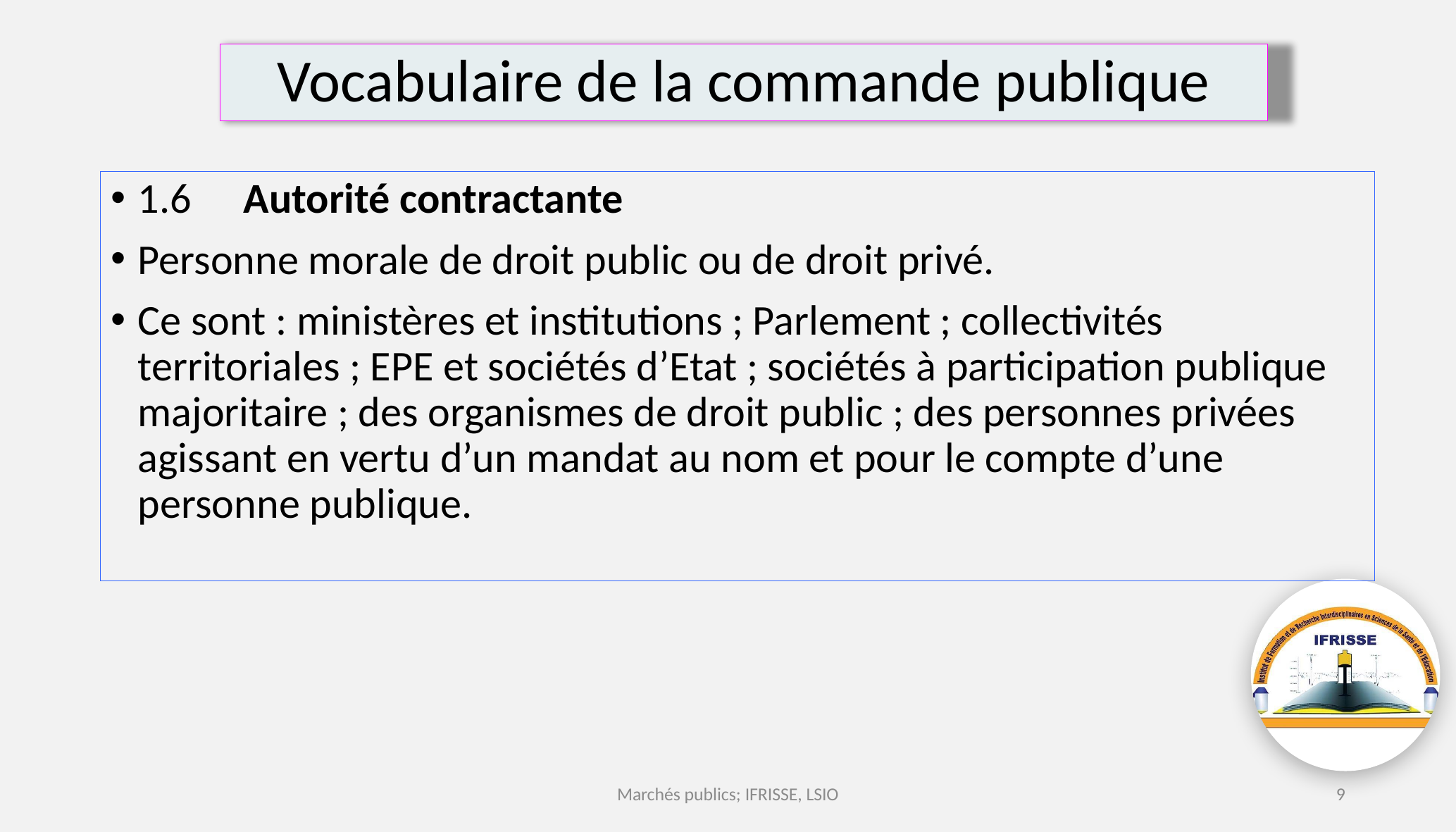

# Vocabulaire de la commande publique
1.6	Autorité contractante
Personne morale de droit public ou de droit privé.
Ce sont : ministères et institutions ; Parlement ; collectivités territoriales ; EPE et sociétés d’Etat ; sociétés à participation publique majoritaire ; des organismes de droit public ; des personnes privées agissant en vertu d’un mandat au nom et pour le compte d’une personne publique.

Marchés publics; IFRISSE, LSIO
9